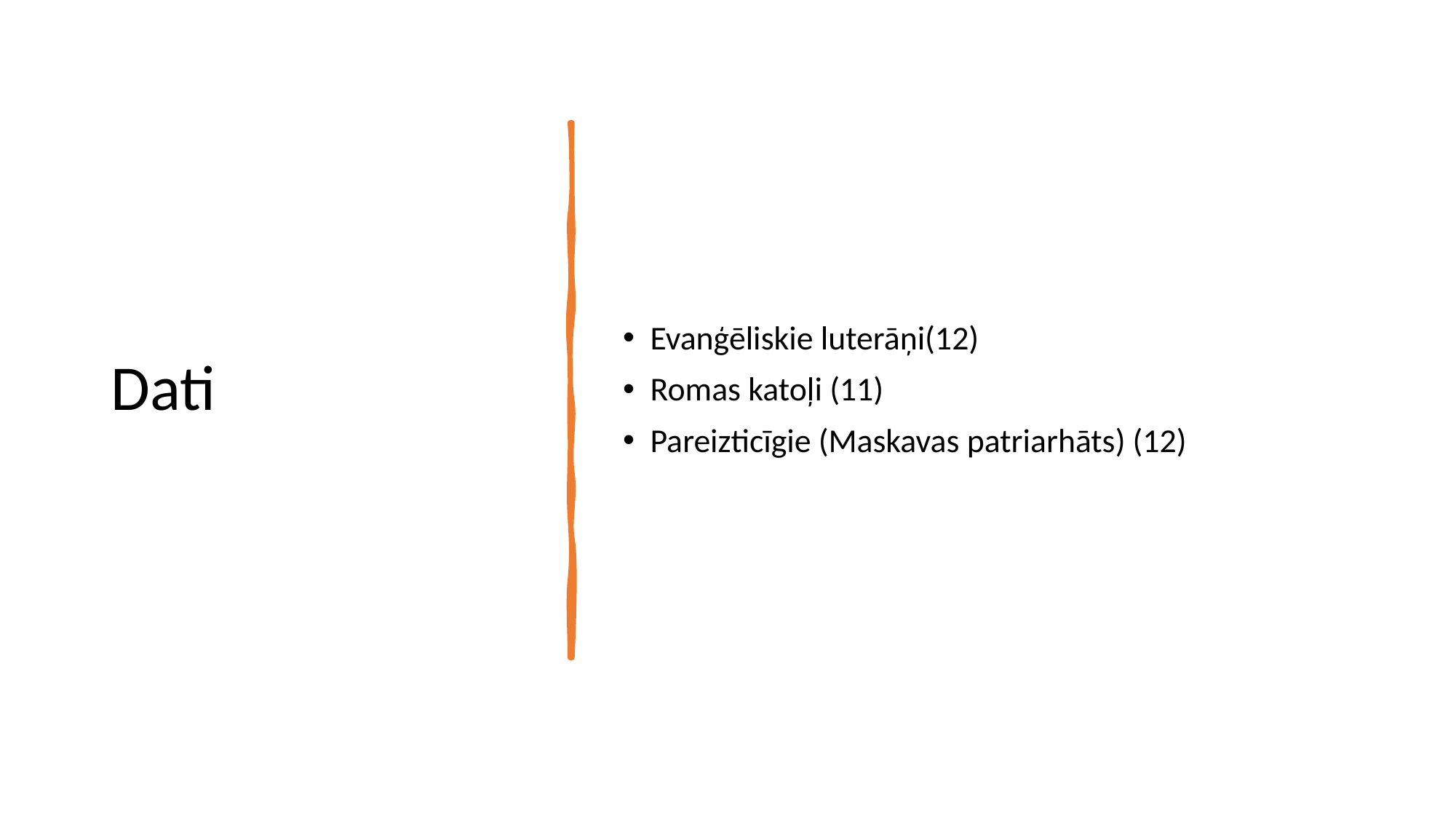

# Dati
Evanģēliskie luterāņi(12)
Romas katoļi (11)
Pareizticīgie (Maskavas patriarhāts) (12)